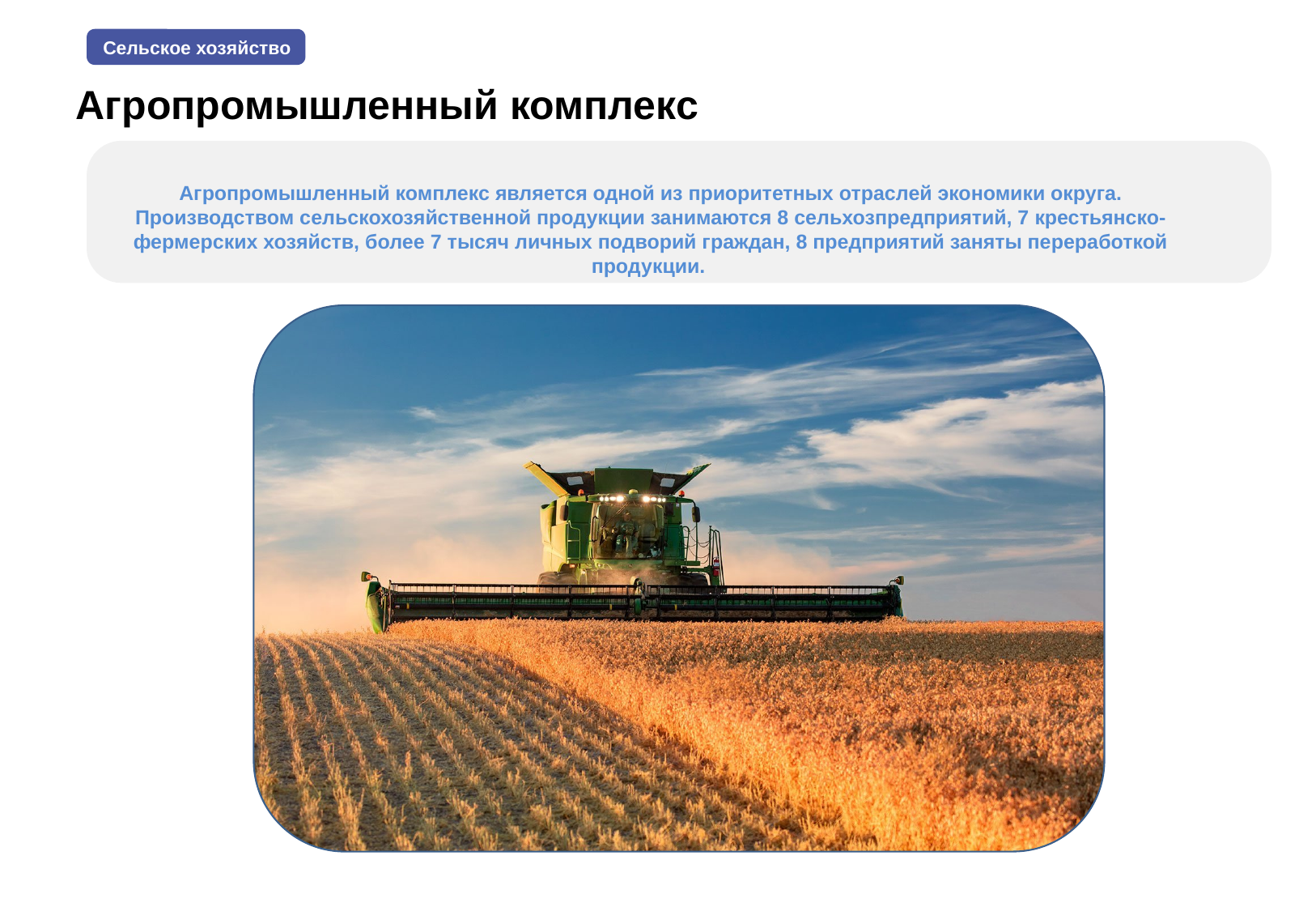

Сельское хозяйство
Агропромышленный комплекс

Агропромышленный комплекс является одной из приоритетных отраслей экономики округа. Производством сельскохозяйственной продукции занимаются 8 сельхозпредприятий, 7 крестьянско- фермерских хозяйств, более 7 тысяч личных подворий граждан, 8 предприятий заняты переработкой продукции.